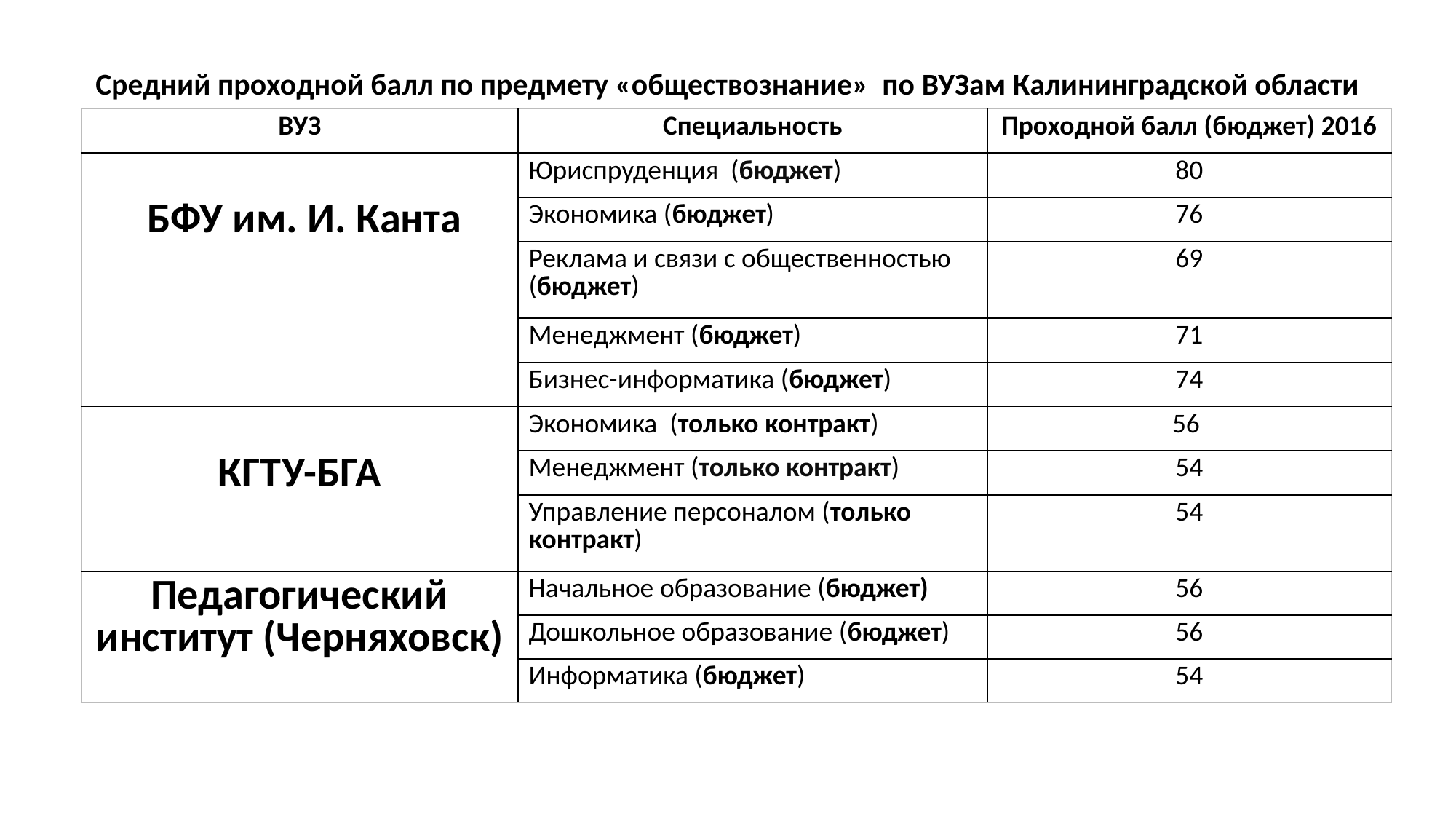

# Средний проходной балл по предмету «обществознание»  по ВУЗам Калининградской области
| ВУЗ | Специальность | Проходной балл (бюджет) 2016 |
| --- | --- | --- |
| БФУ им. И. Канта | Юриспруденция (бюджет) | 80 |
|  | Экономика (бюджет) | 76 |
|  | Реклама и связи с общественностью (бюджет) | 69 |
|  | Менеджмент (бюджет) | 71 |
|  | Бизнес-информатика (бюджет) | 74 |
| КГТУ-БГА | Экономика (только контракт) | 56 |
|  | Менеджмент (только контракт) | 54 |
|  | Управление персоналом (только контракт) | 54 |
| Педагогический институт (Черняховск) | Начальное образование (бюджет) | 56 |
|  | Дошкольное образование (бюджет) | 56 |
|  | Информатика (бюджет) | 54 |